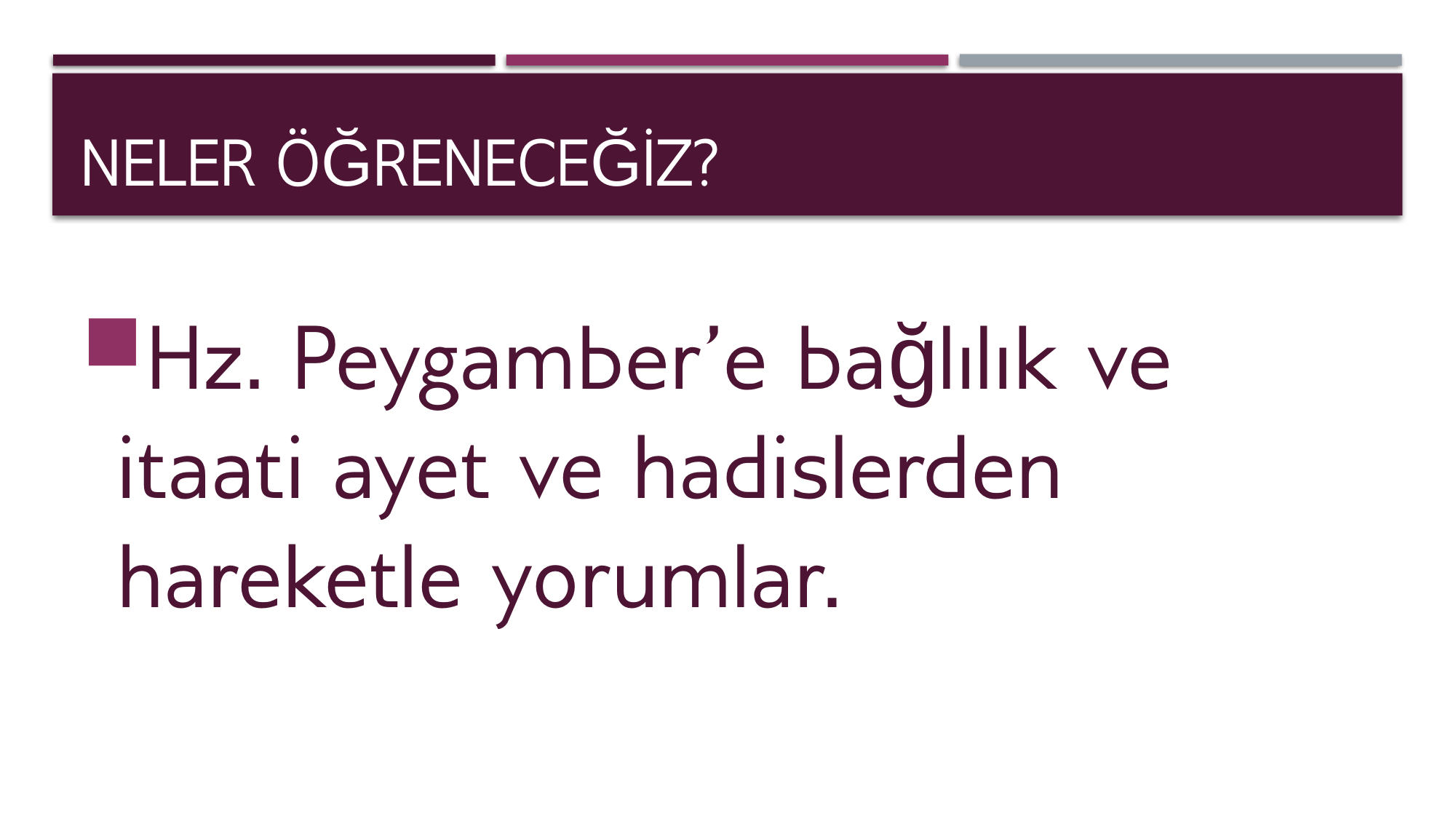

# Neler öğreneceğiz?
Hz. Peygamber’e bağlılık ve itaati ayet ve hadislerden hareketle yorumlar.